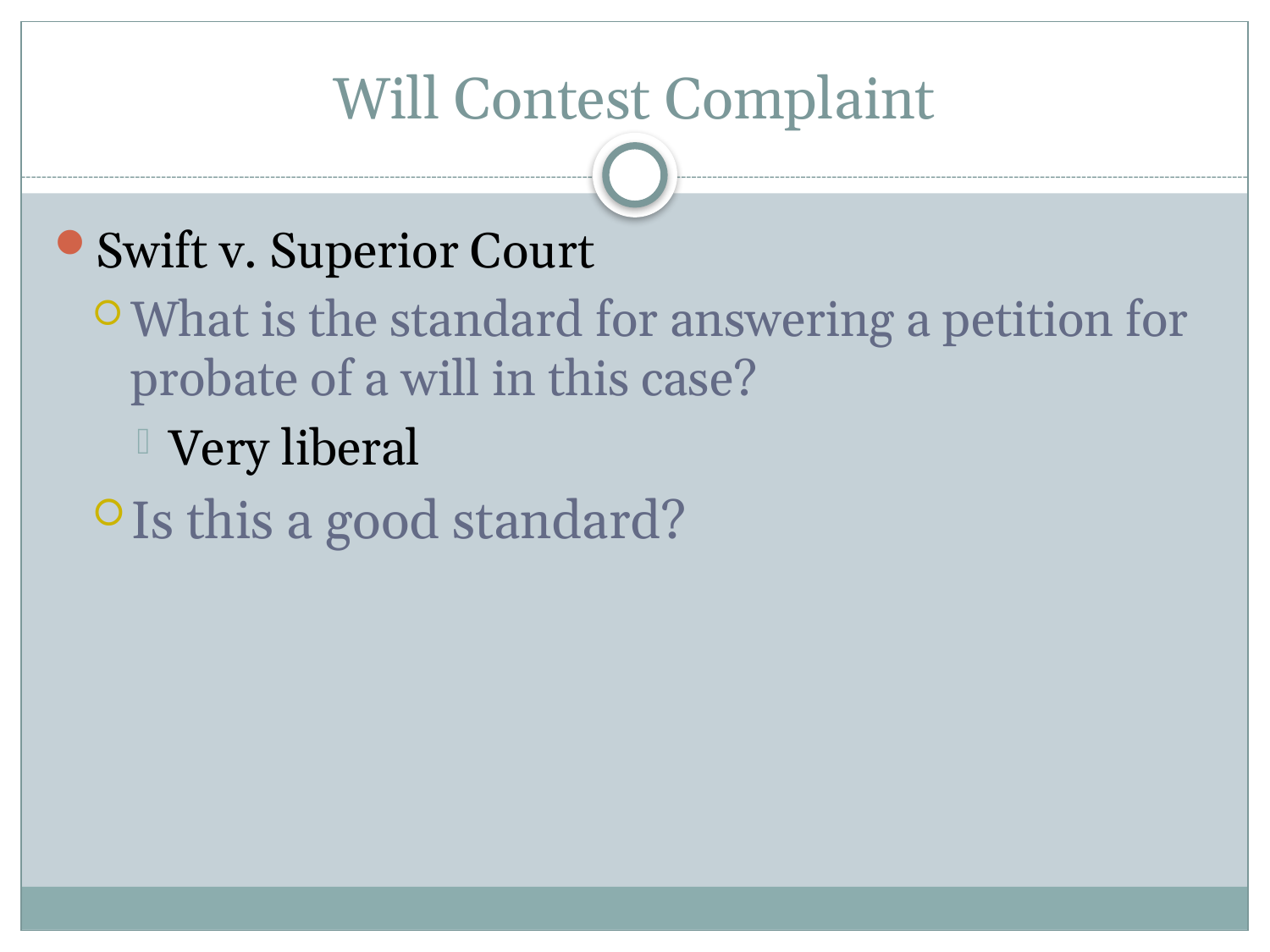

# Will Contest Complaint
Swift v. Superior Court
What is the standard for answering a petition for probate of a will in this case?
Very liberal
Is this a good standard?